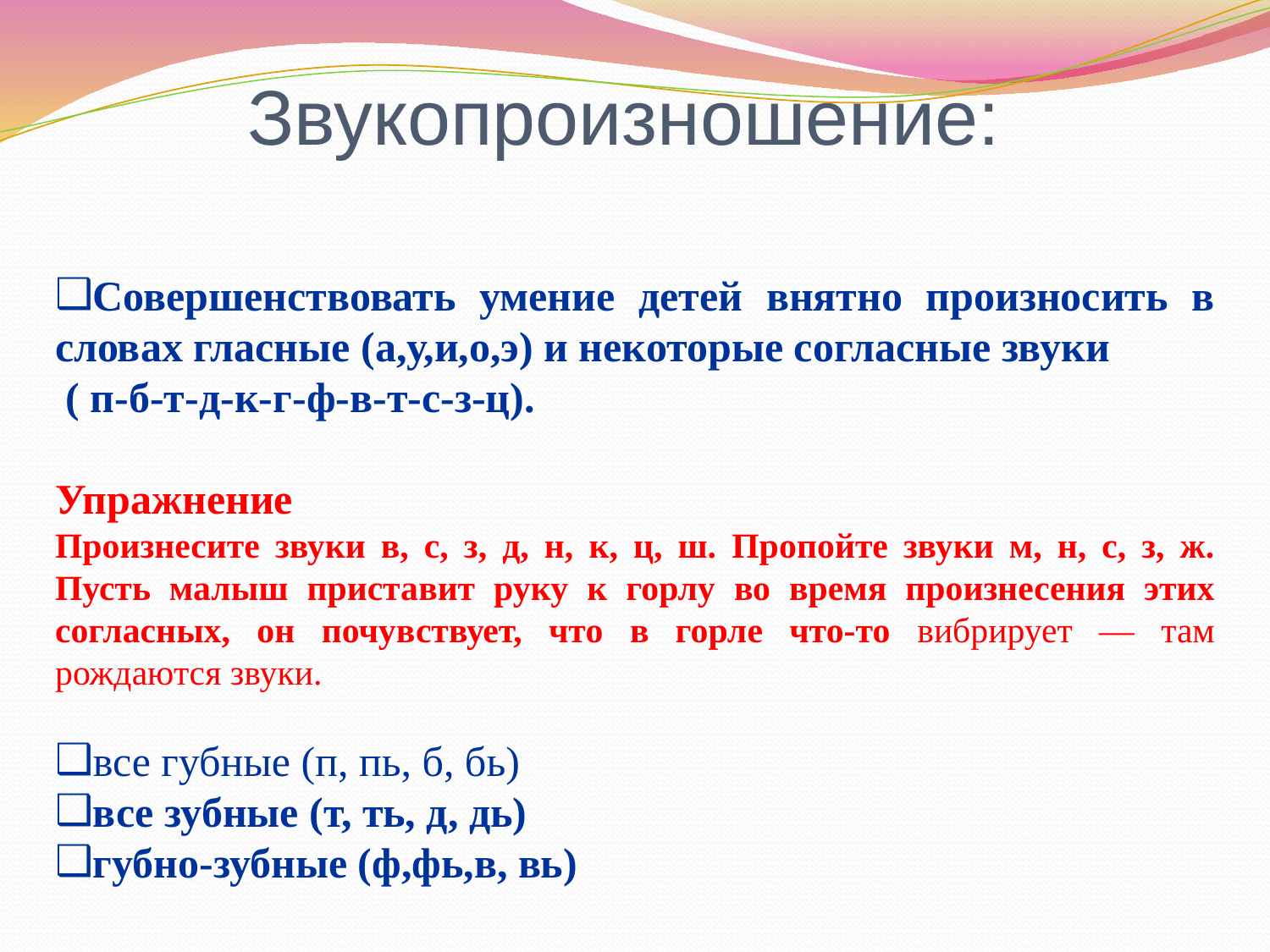

# Звукопроизношение:

Совершенствовать умение детей внятно произносить в словах гласные (а,у,и,о,э) и некоторые согласные звуки
 ( п-б-т-д-к-г-ф-в-т-с-з-ц).

Упражнение
Произнесите звуки в, с, з, д, н, к, ц, ш. Пропойте звуки м, н, с, з, ж. Пусть малыш приставит руку к горлу во время произнесения этих согласных, он почувствует, что в горле что-то вибрирует — там рождаются звуки.

все губные (п, пь, б, бь)
все зубные (т, ть, д, дь)
губно-зубные (ф,фь,в, вь)